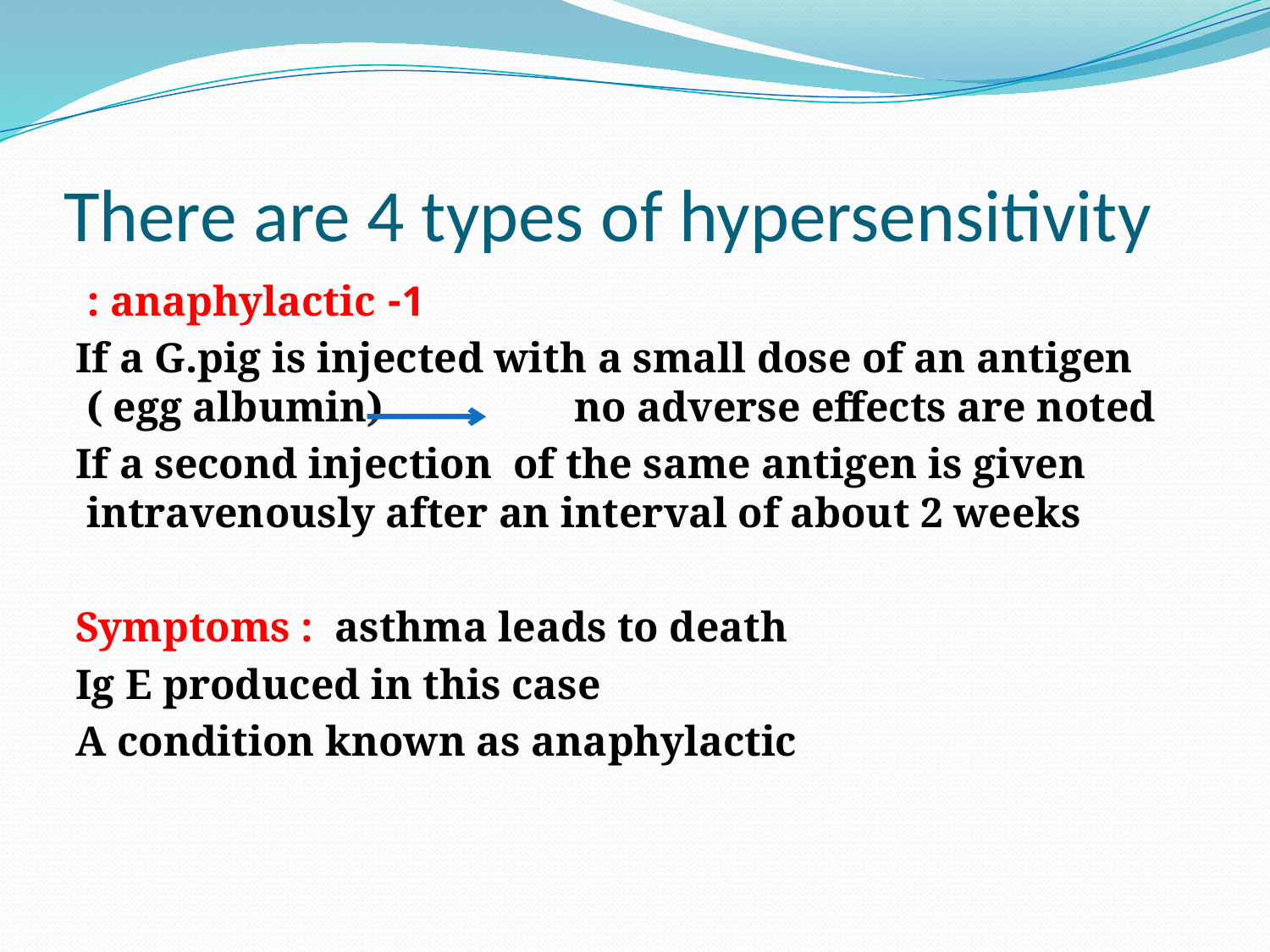

# There are 4 types of hypersensitivity
1- anaphylactic :
If a G.pig is injected with a small dose of an antigen ( egg albumin)                  no adverse effects are noted
If a second injection  of the same antigen is given intravenously after an interval of about 2 weeks

Symptoms :  asthma leads to death
Ig E produced in this case
A condition known as anaphylactic